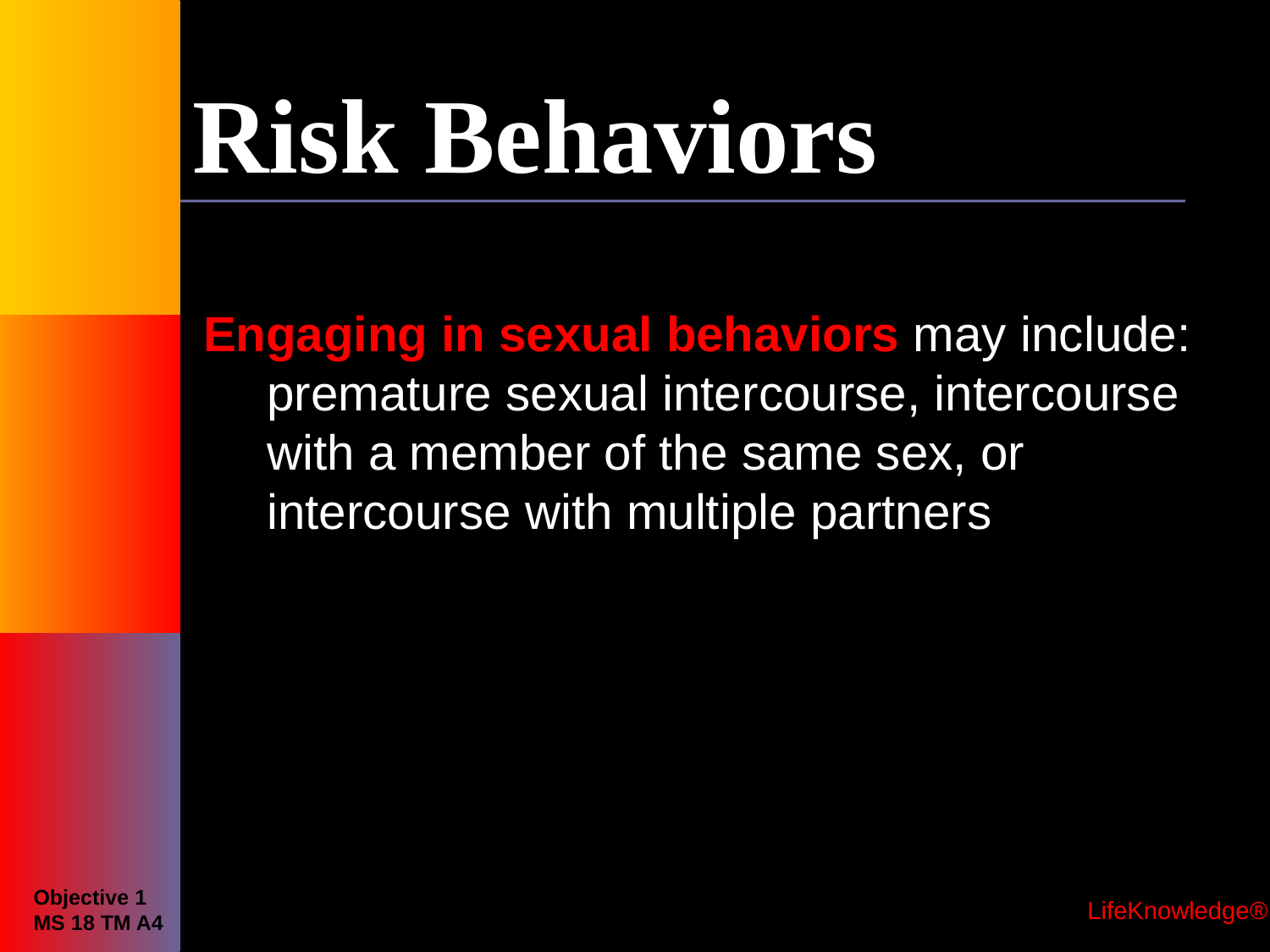

# Risk Behaviors
Engaging in sexual behaviors may include: premature sexual intercourse, intercourse with a member of the same sex, or intercourse with multiple partners

Objective 1
MS 18 TM A4
 LifeKnowledge®